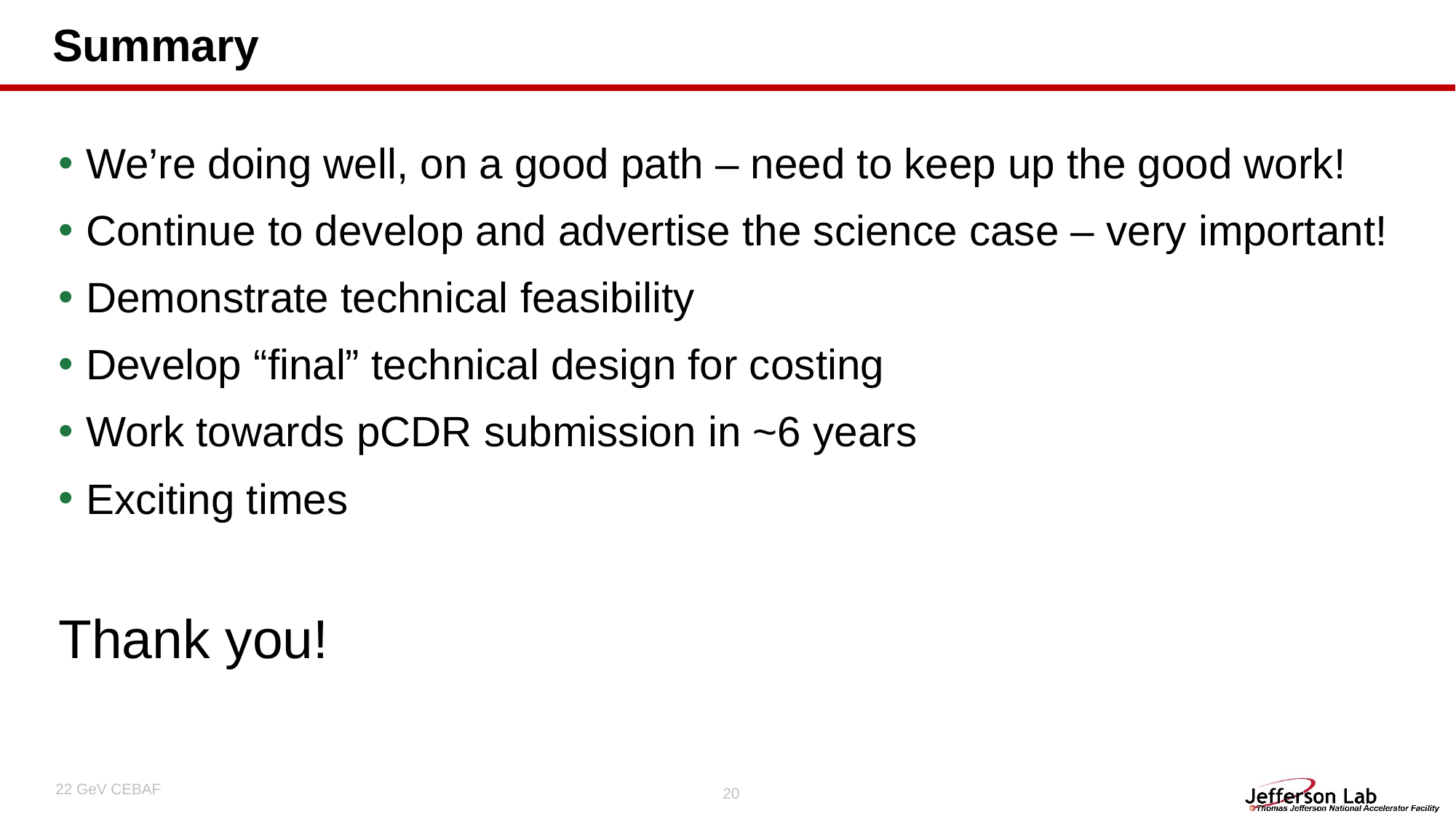

# Summary
We’re doing well, on a good path – need to keep up the good work!
Continue to develop and advertise the science case – very important!
Demonstrate technical feasibility
Develop “final” technical design for costing
Work towards pCDR submission in ~6 years
Exciting times

Thank you!